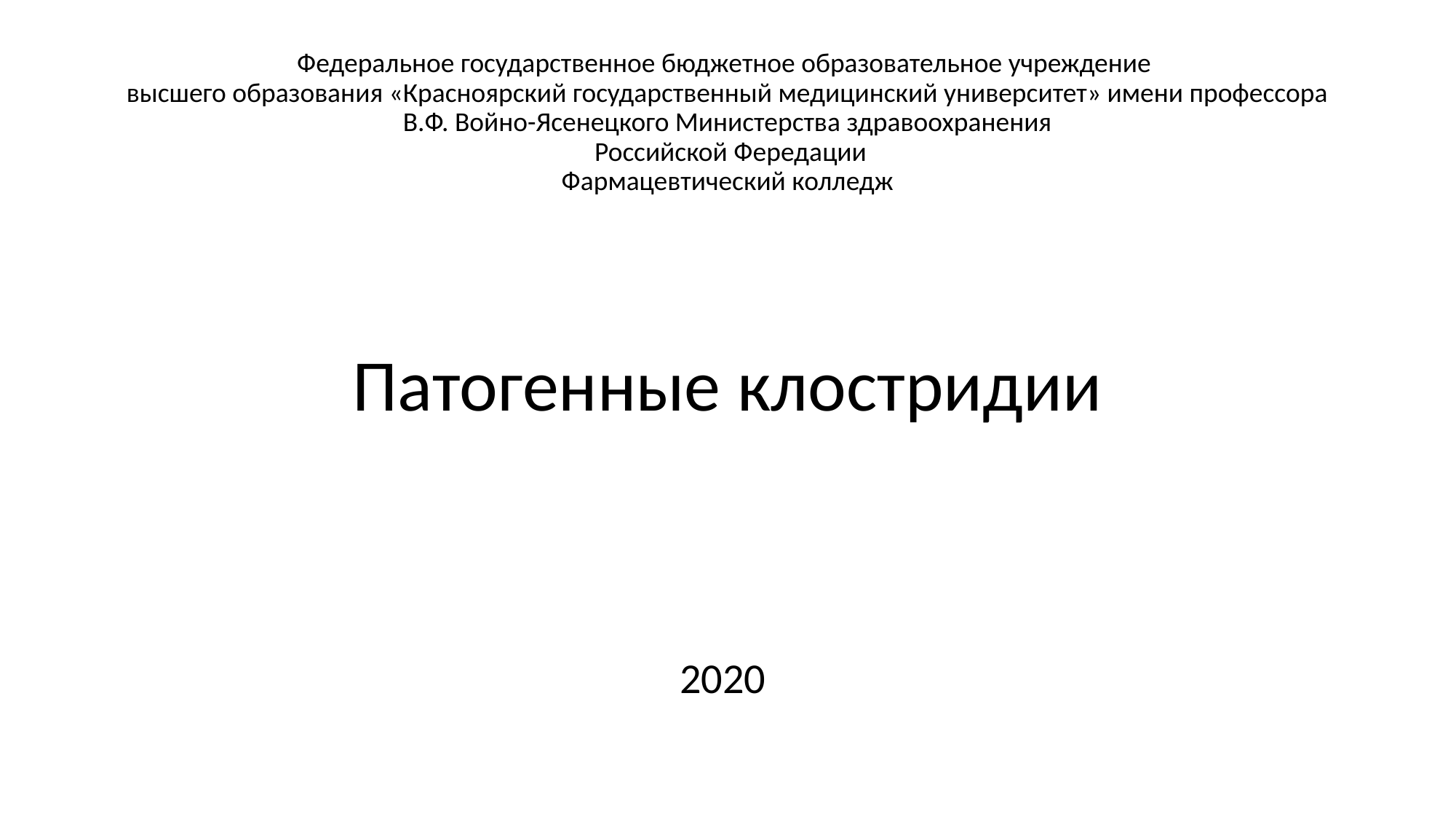

# Федеральное государственное бюджетное образовательное учреждение высшего образования «Красноярский государственный медицинский университет» имени профессора В.Ф. Войно-Ясенецкого Министерства здравоохранения Российской Фередации Фармацевтический колледж

Патогенные клостридии

                                                           2020